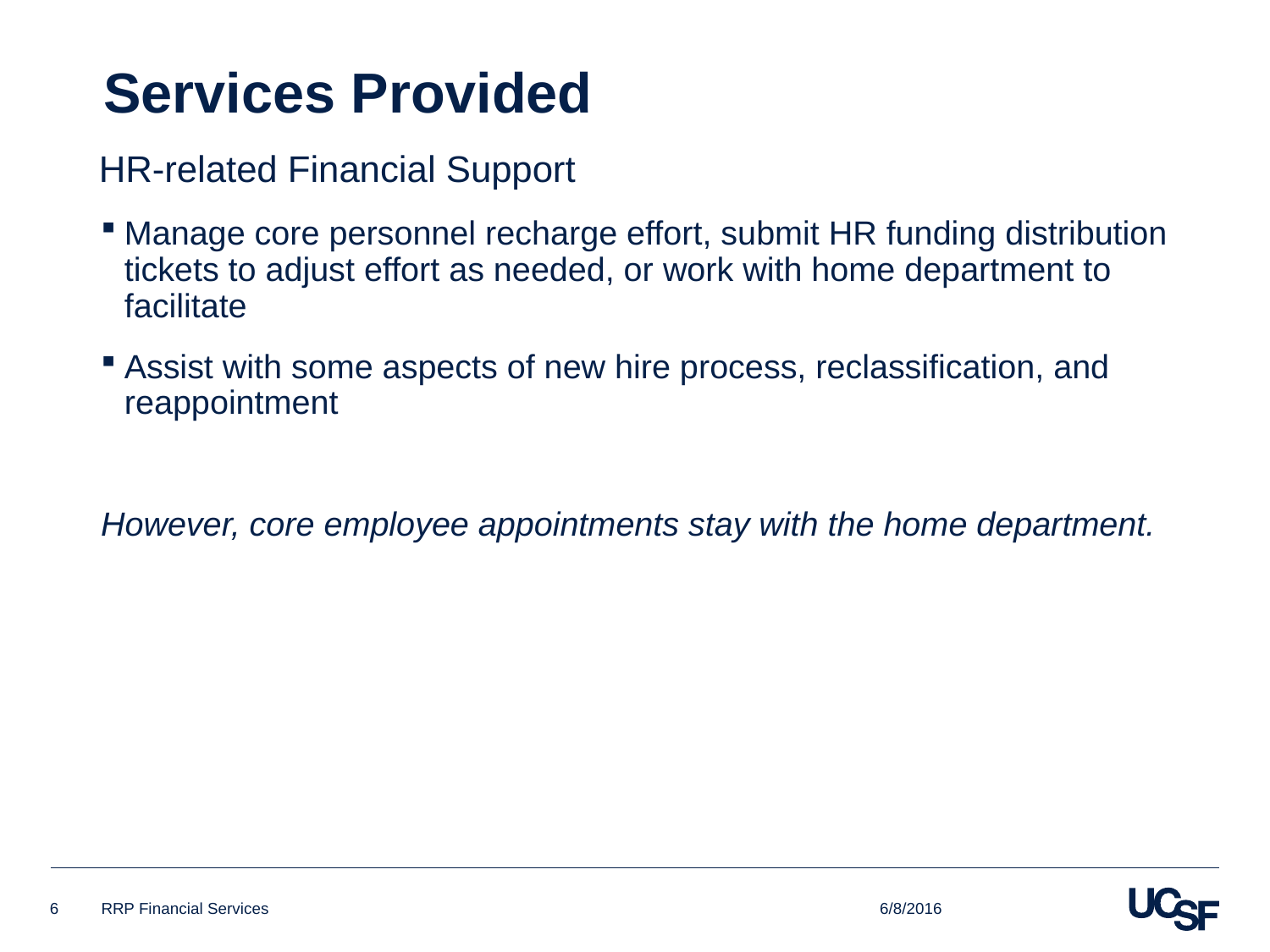

# Services Provided
HR-related Financial Support
Manage core personnel recharge effort, submit HR funding distribution tickets to adjust effort as needed, or work with home department to facilitate
Assist with some aspects of new hire process, reclassification, and reappointment

However, core employee appointments stay with the home department.
6/8/2016
6
RRP Financial Services